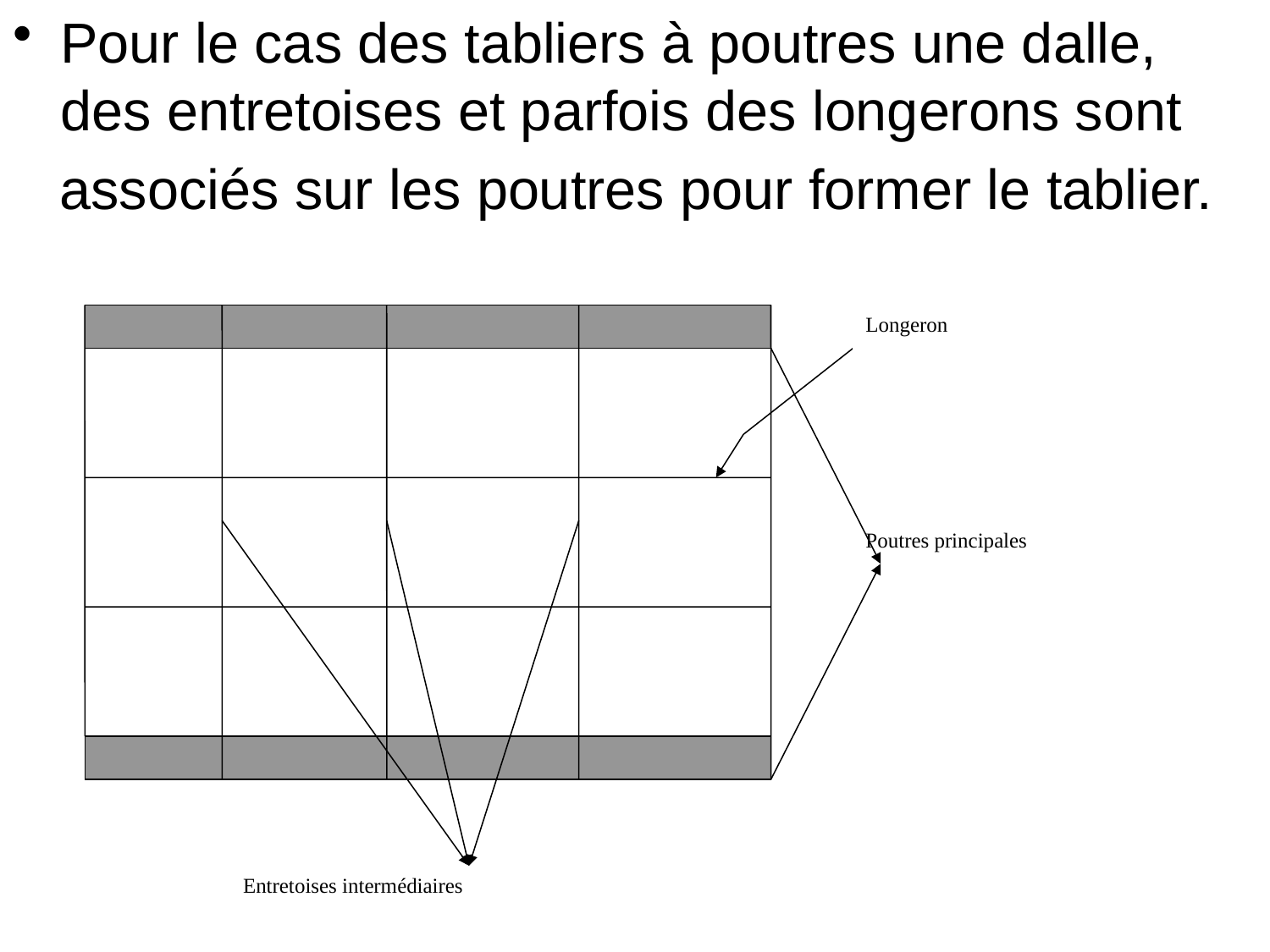

Pour le cas des tabliers à poutres une dalle, des entretoises et parfois des longerons sont
   associés sur les poutres pour former le tablier.

Longeron

Poutres principales

Entretoises intermédiaires